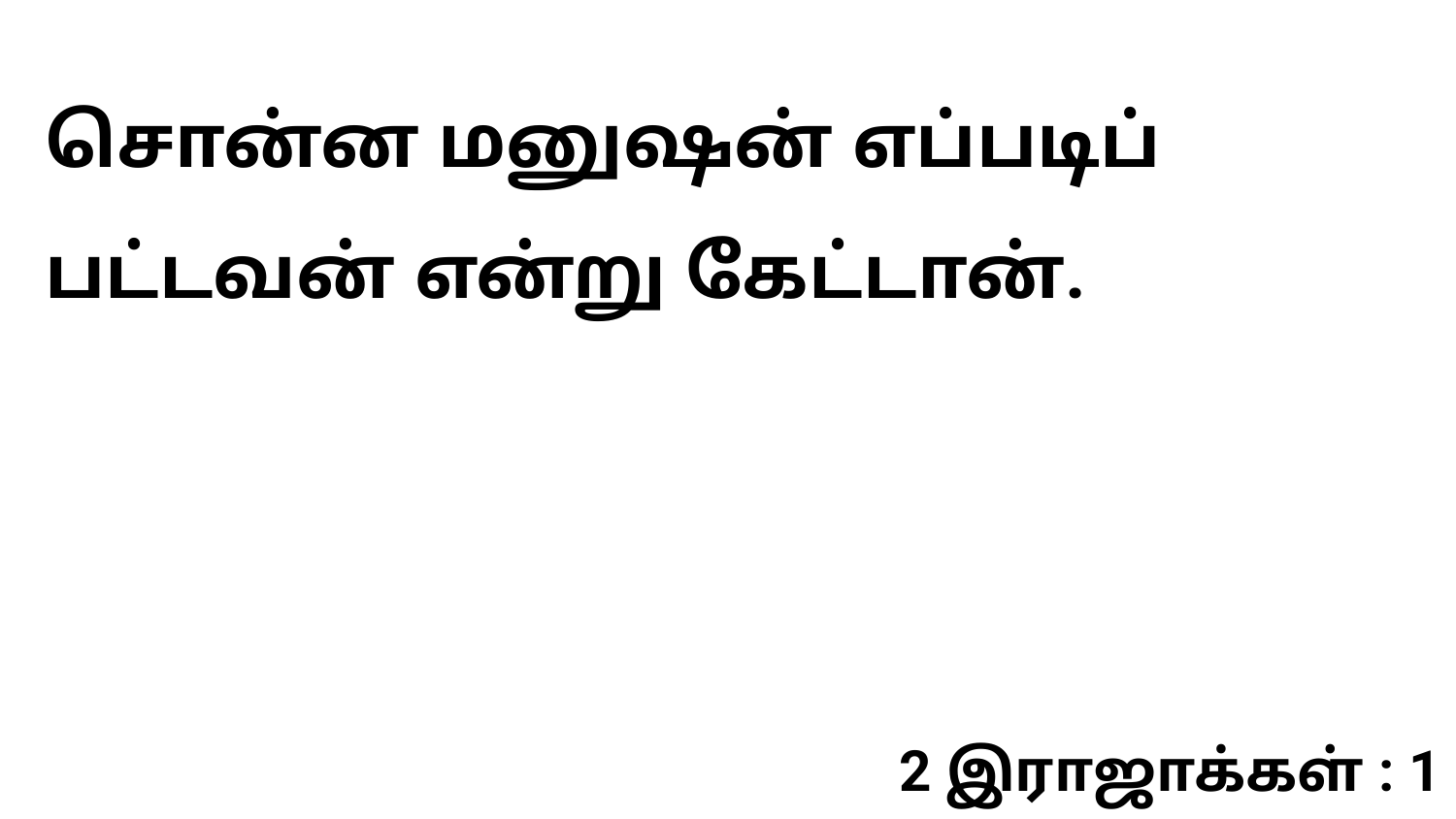

சொன்ன மனுஷன் எப்படிப் பட்டவன் என்று கேட்டான்.
2 இராஜாக்கள் : 1